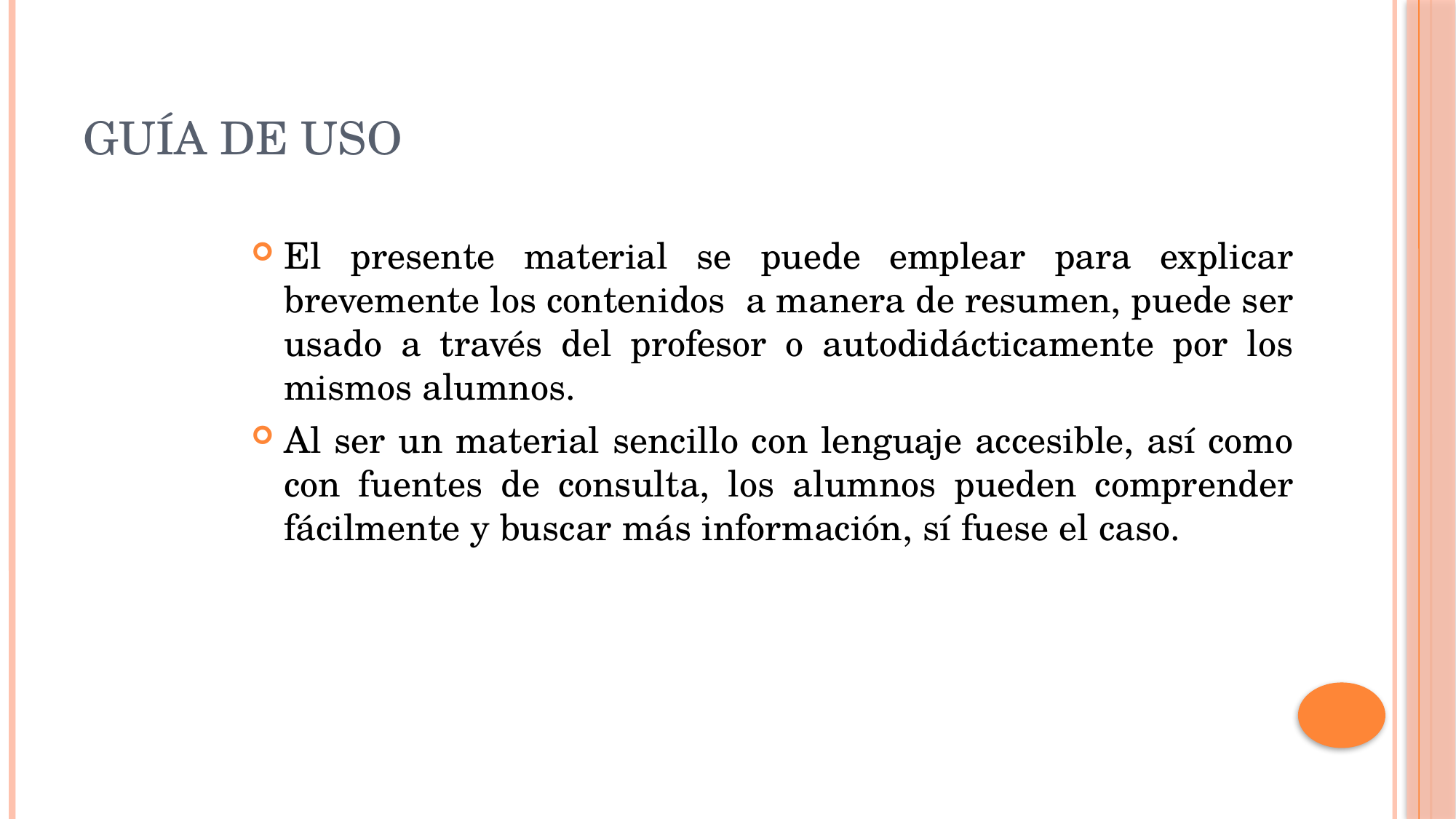

# Guía de uso
El presente material se puede emplear para explicar brevemente los contenidos  a manera de resumen, puede ser usado a través del profesor o autodidácticamente por los mismos alumnos.
Al ser un material sencillo con lenguaje accesible, así como con fuentes de consulta, los alumnos pueden comprender fácilmente y buscar más información, sí fuese el caso.